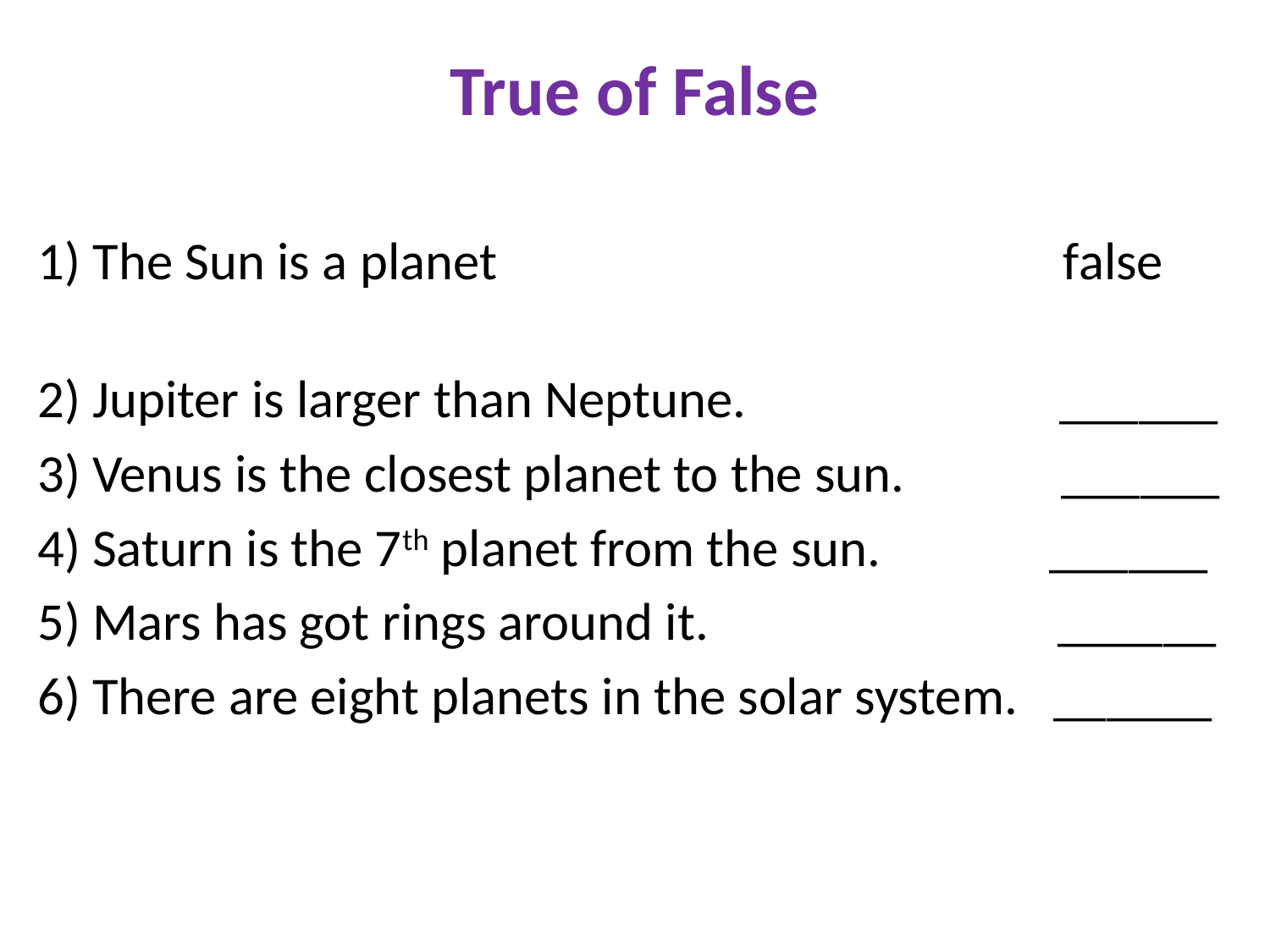

# True of False

1) The Sun is a planet                                               false
2) Jupiter is larger than Neptune.                          ______
3) Venus is the closest planet to the sun.             ______
4) Saturn is the 7th planet from the sun.              ______
5) Mars has got rings around it.                             ______
6) There are eight planets in the solar system.   ______